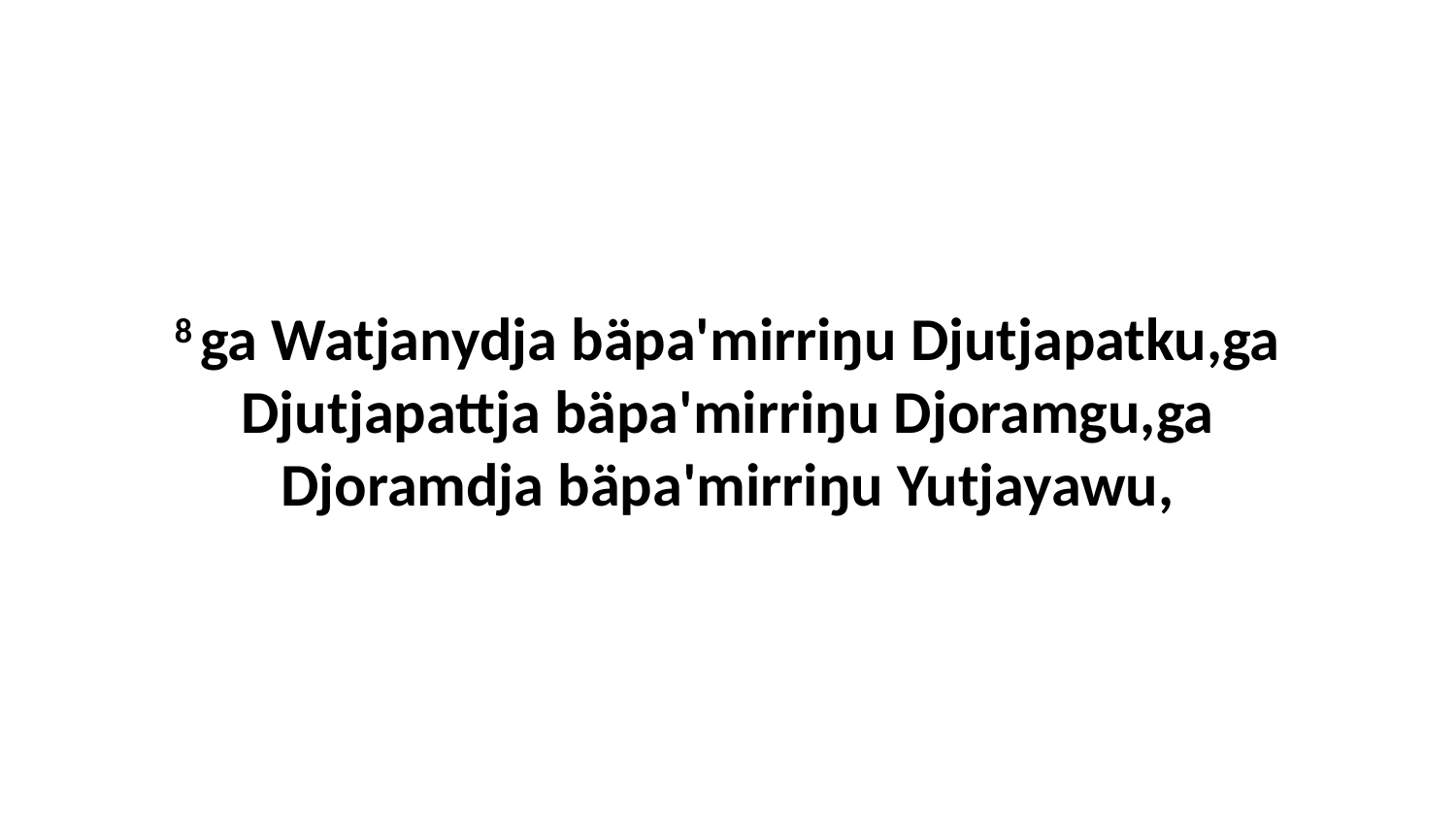

8 ga Watjanydja bäpa'mirriŋu Djutjapatku,ga Djutjapattja bäpa'mirriŋu Djoramgu,ga Djoramdja bäpa'mirriŋu Yutjayawu,